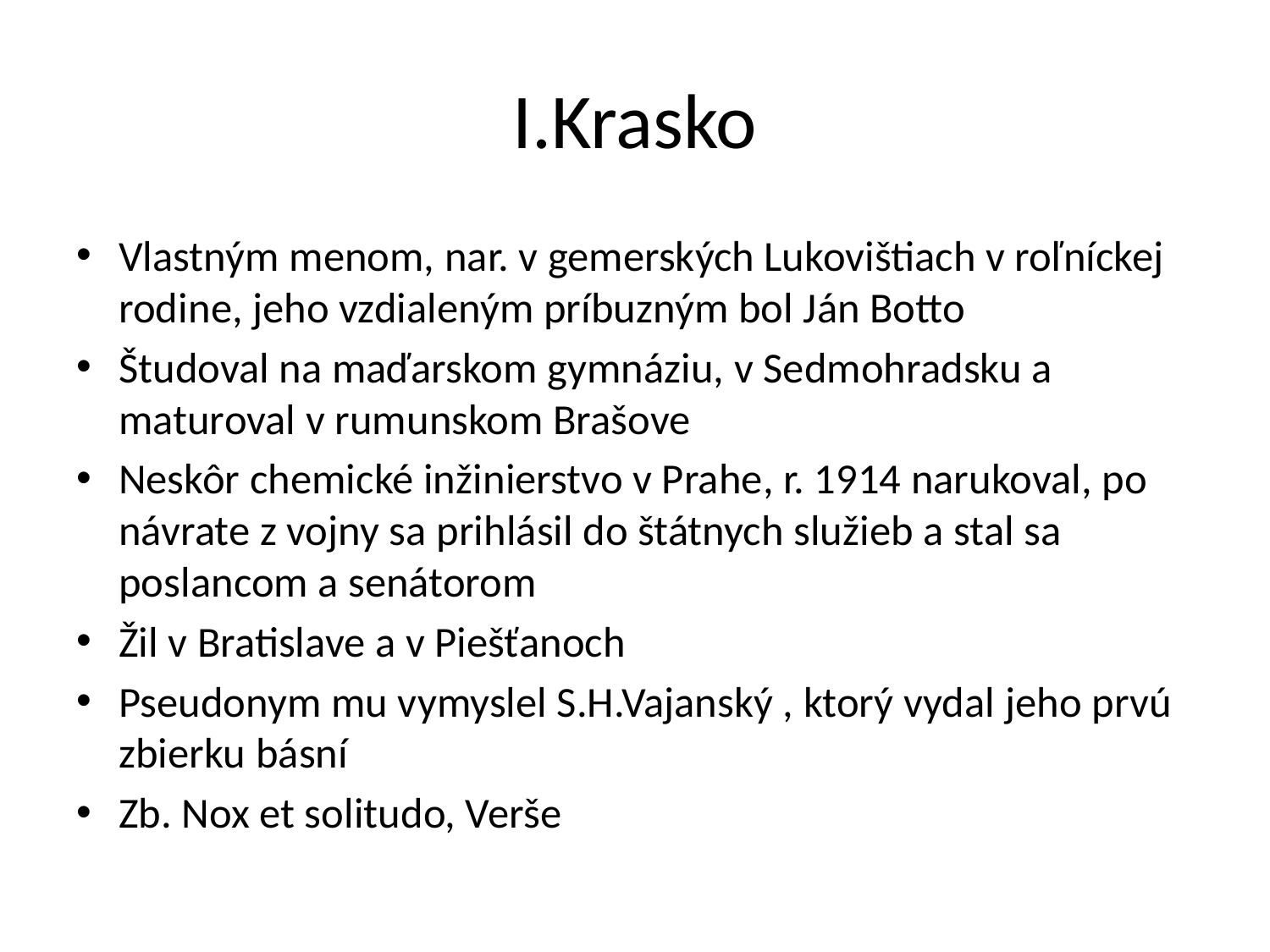

# I.Krasko
Vlastným menom, nar. v gemerských Lukovištiach v roľníckej rodine, jeho vzdialeným príbuzným bol Ján Botto
Študoval na maďarskom gymnáziu, v Sedmohradsku a maturoval v rumunskom Brašove
Neskôr chemické inžinierstvo v Prahe, r. 1914 narukoval, po návrate z vojny sa prihlásil do štátnych služieb a stal sa poslancom a senátorom
Žil v Bratislave a v Piešťanoch
Pseudonym mu vymyslel S.H.Vajanský , ktorý vydal jeho prvú zbierku básní
Zb. Nox et solitudo, Verše